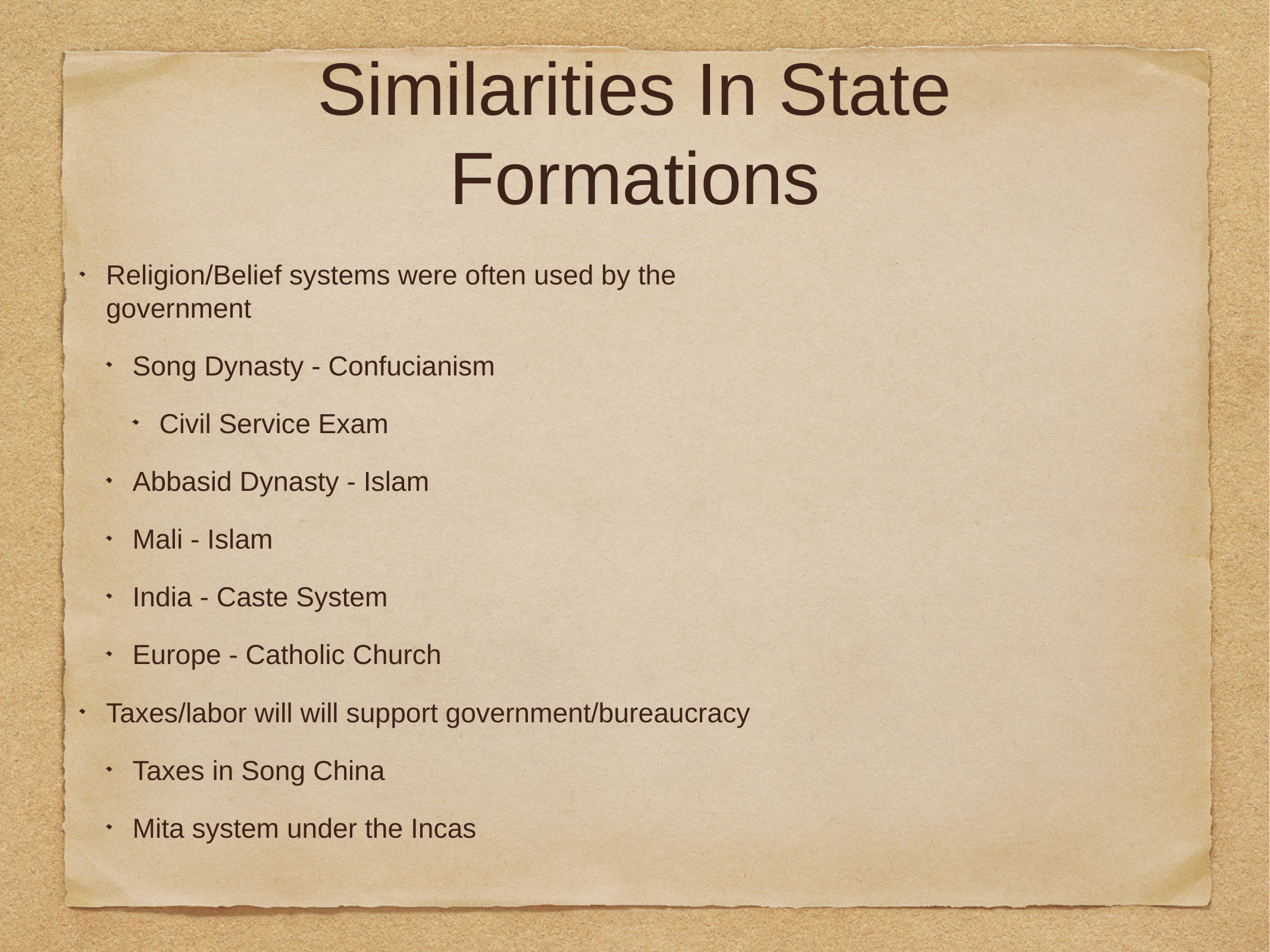

# Similarities In State Formations
Religion/Belief systems were often used by the government
Song Dynasty - Confucianism
Civil Service Exam
Abbasid Dynasty - Islam
Mali - Islam
India - Caste System
Europe - Catholic Church
Taxes/labor will will support government/bureaucracy
Taxes in Song China
Mita system under the Incas